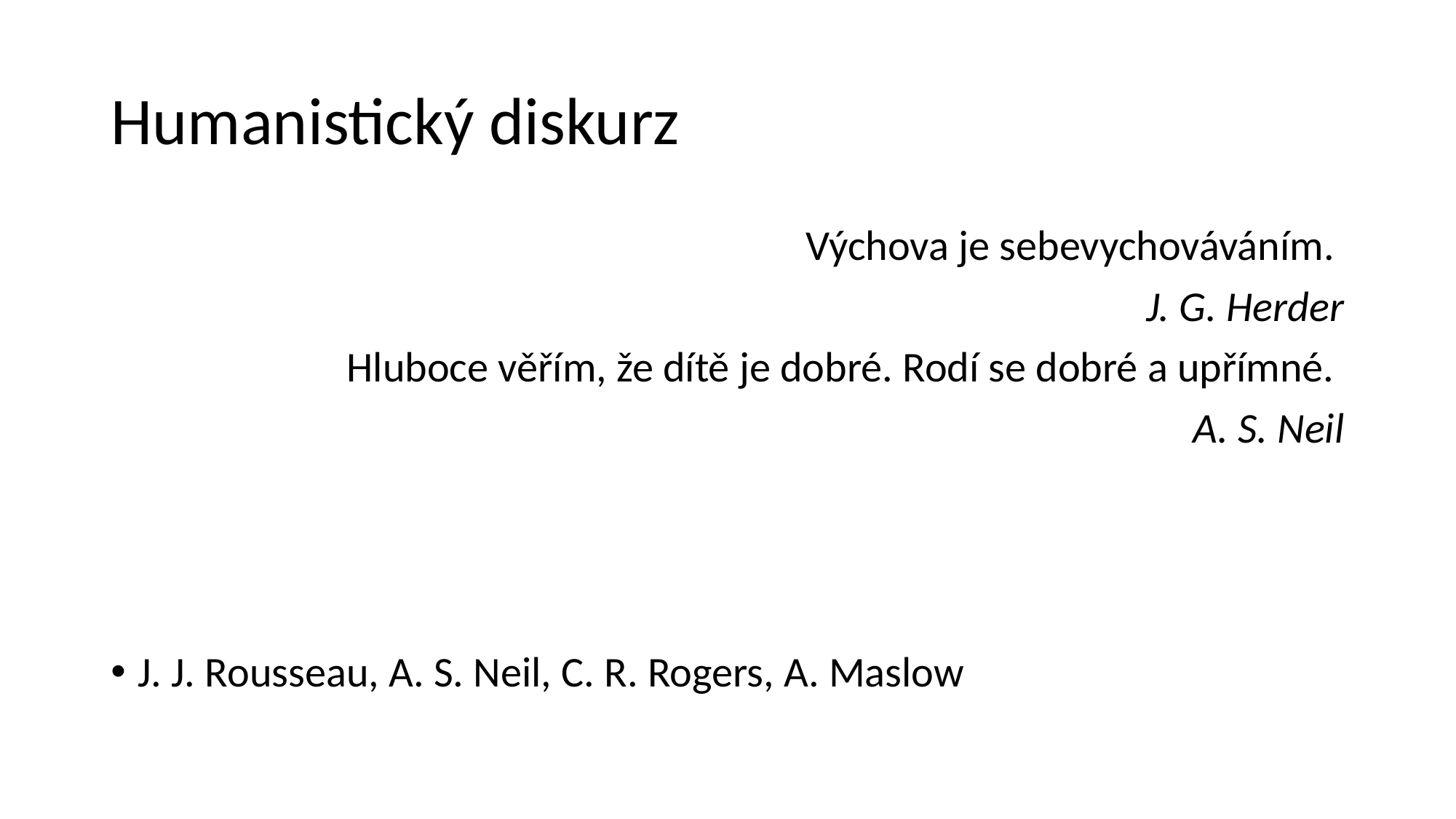

# Humanistický diskurz
Výchova je sebevychováváním.
J. G. Herder
Hluboce věřím, že dítě je dobré. Rodí se dobré a upřímné.
A. S. Neil

J. J. Rousseau, A. S. Neil, C. R. Rogers, A. Maslow